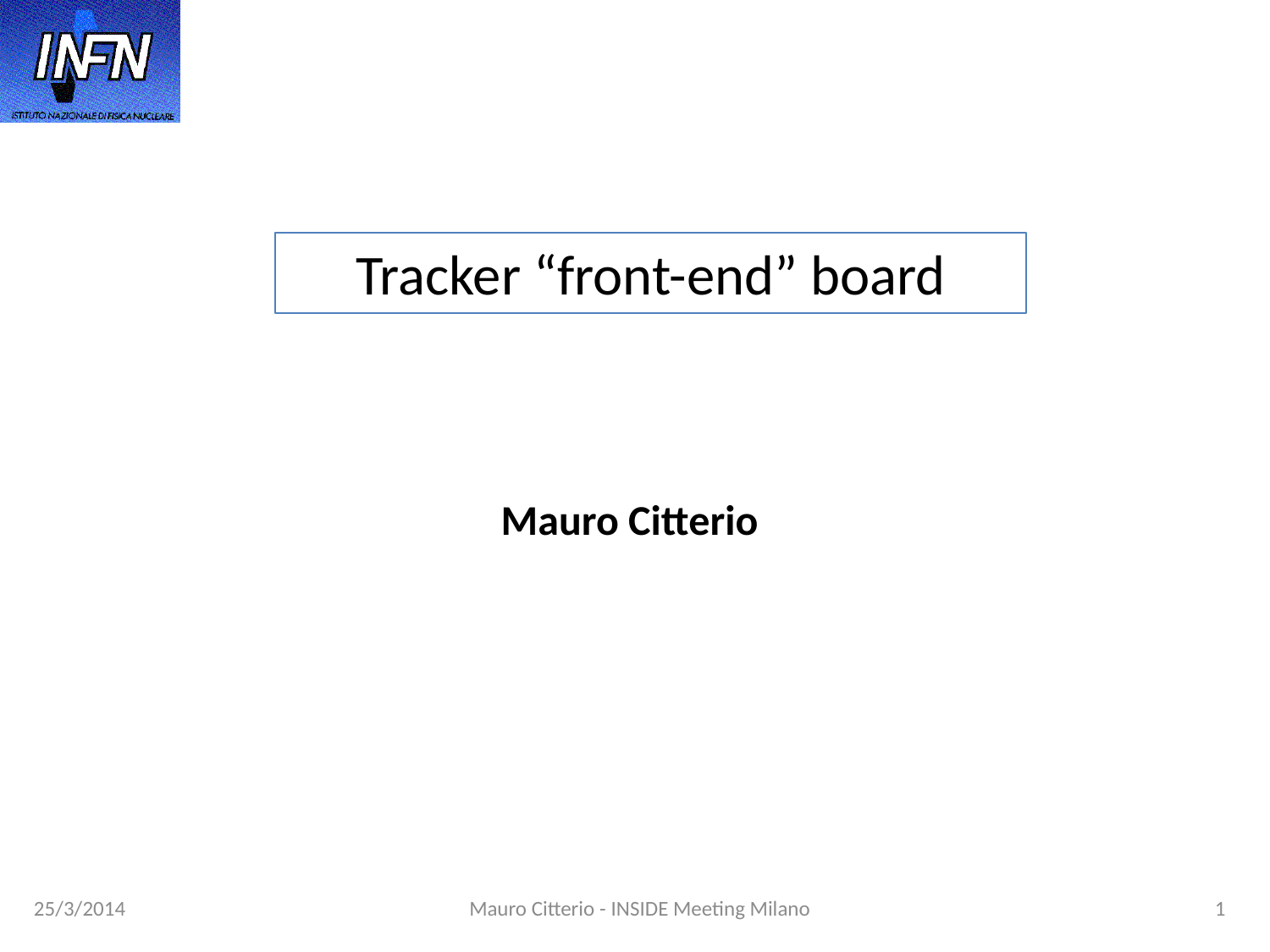

Tracker “front-end” board
Mauro Citterio
25/3/2014
Mauro Citterio - INSIDE Meeting Milano
1